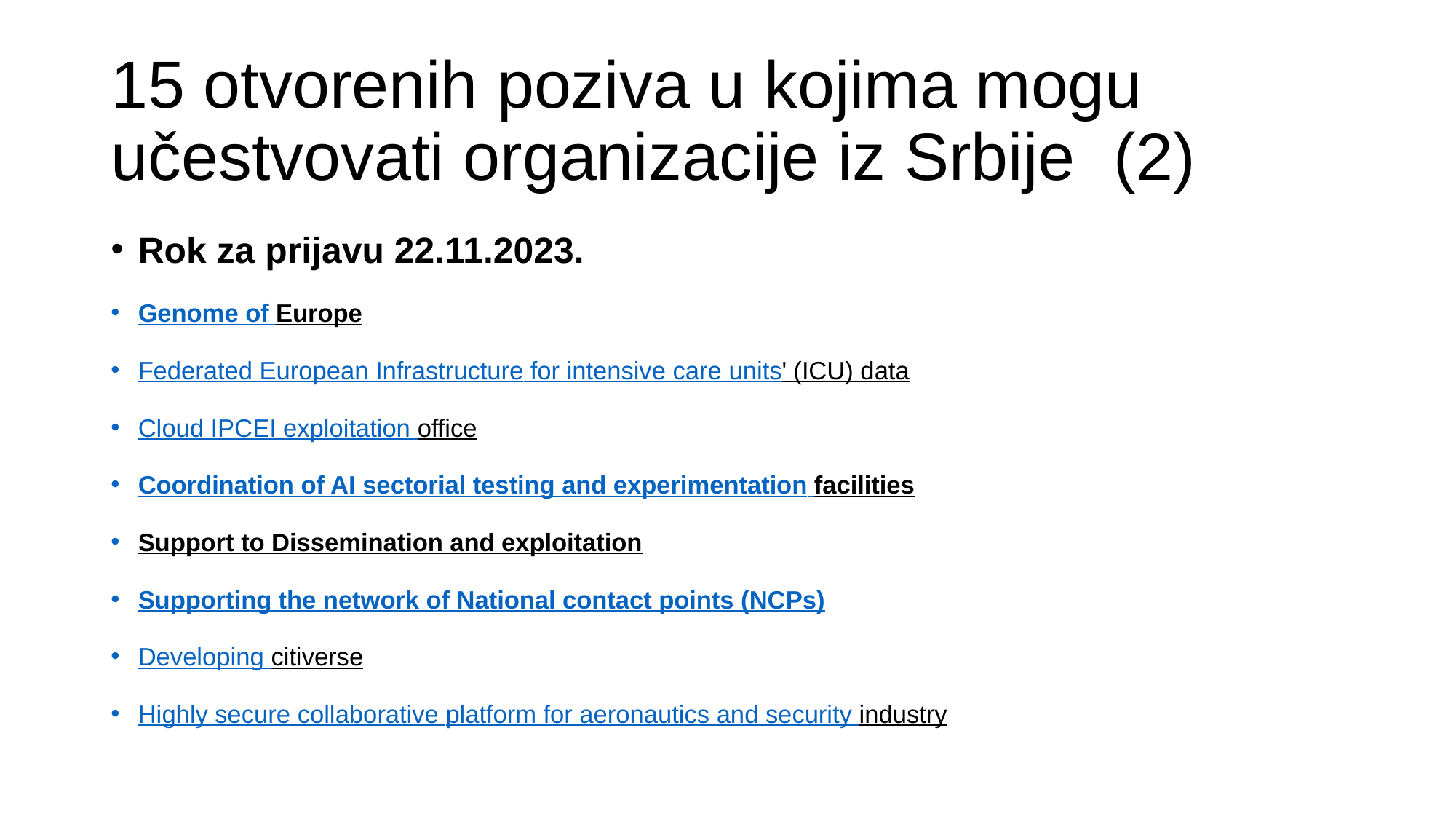

# 15 otvorenih poziva u kojima mogu učestvovati organizacije iz Srbije  (2)
Rok za prijavu 22.11.2023.
Genome of Europe
Federated European Infrastructure for intensive care units' (ICU) data
Cloud IPCEI exploitation office
Coordination of AI sectorial testing and experimentation facilities
Support to Dissemination and exploitation
Supporting the network of National contact points (NCPs)
Developing citiverse
Highly secure collaborative platform for aeronautics and security industry